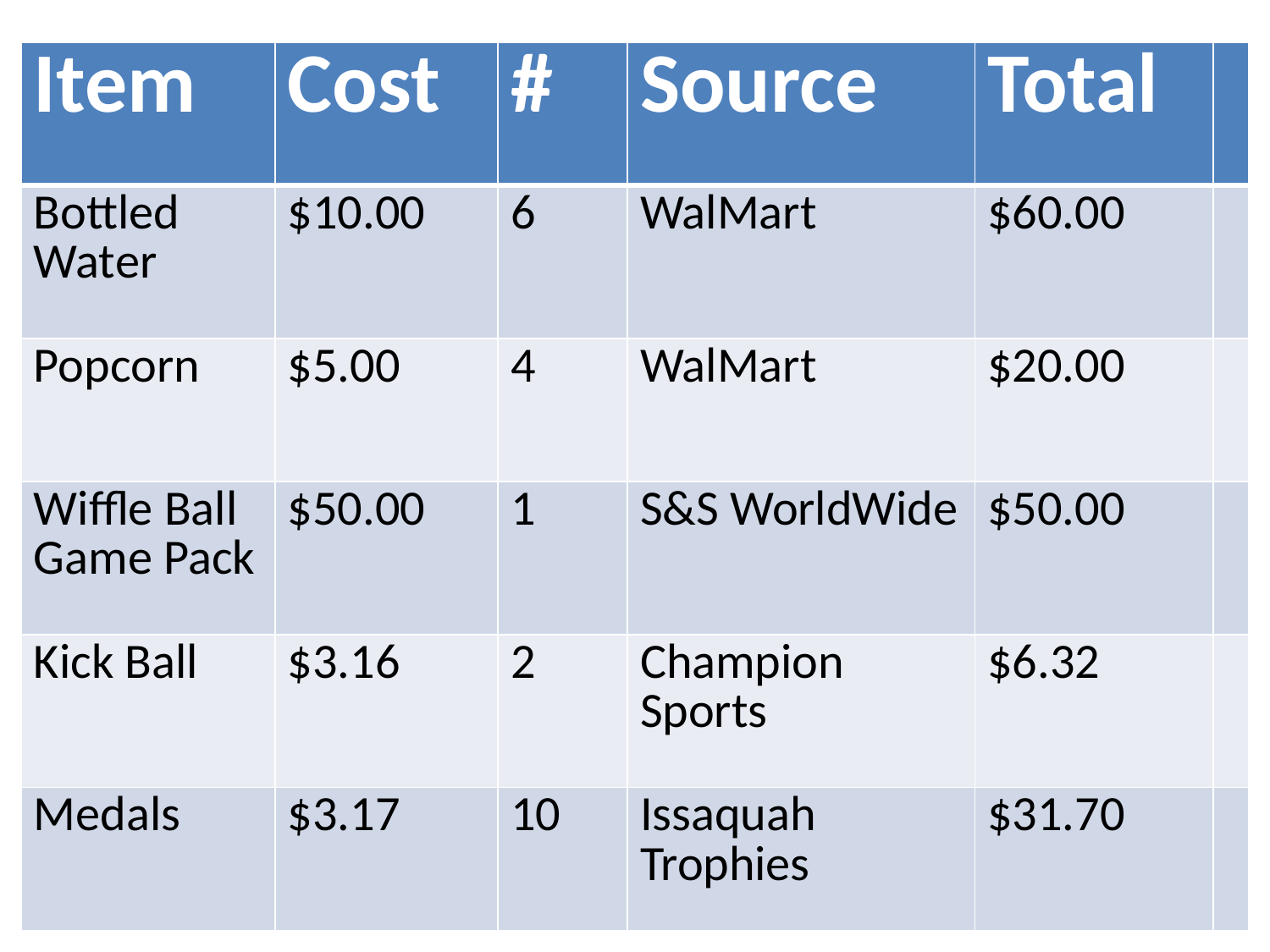

| Item | Cost | # | Source | Total |  |
| --- | --- | --- | --- | --- | --- |
| Bottled Water | $10.00 | 6 | WalMart | $60.00 |  |
| Popcorn | $5.00 | 4 | WalMart | $20.00 |  |
| Wiffle Ball Game Pack | $50.00 | 1 | S&S WorldWide | $50.00 |  |
| Kick Ball | $3.16 | 2 | Champion Sports | $6.32 |  |
| Medals | $3.17 | 10 | Issaquah Trophies | $31.70 |  |